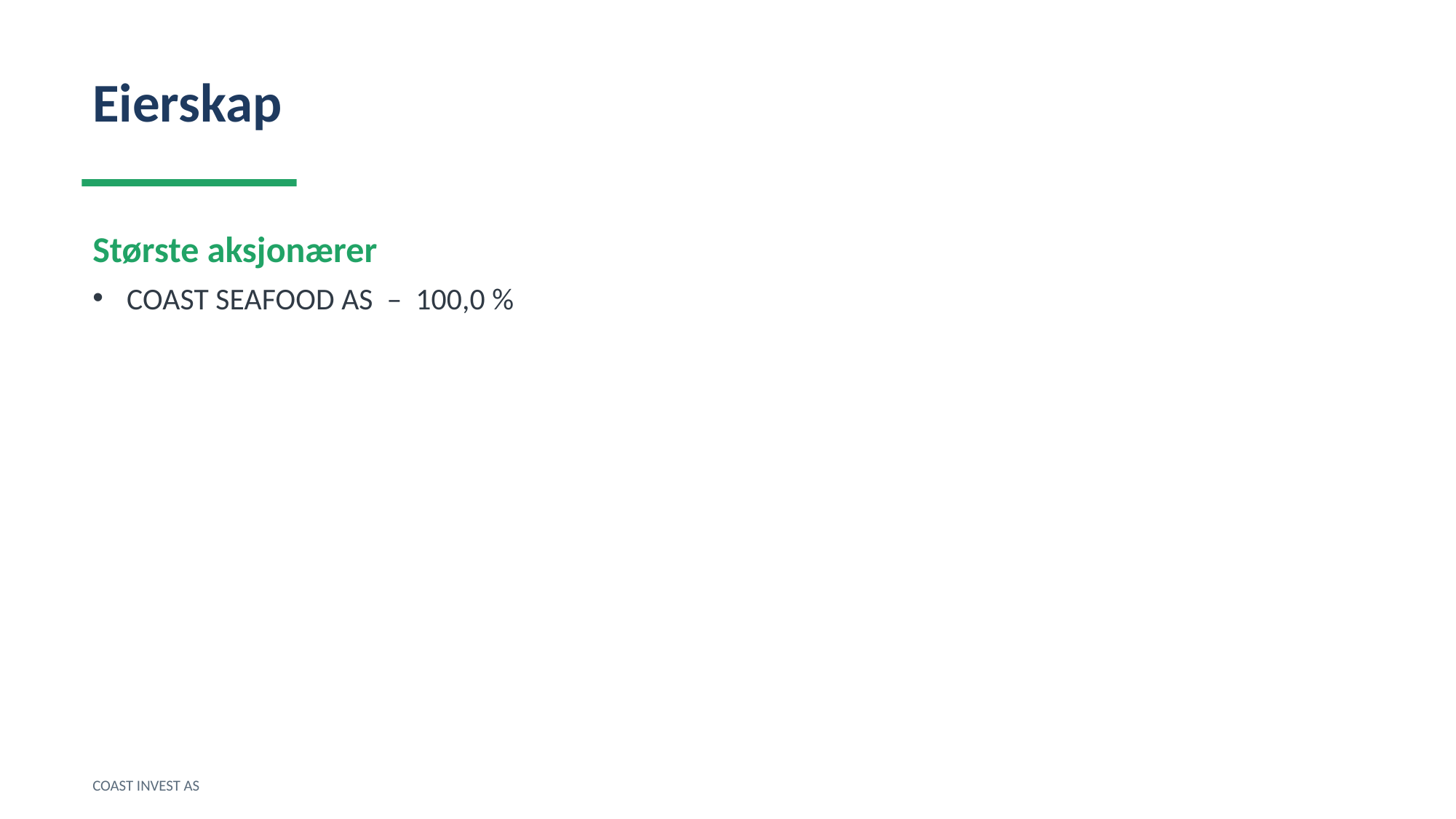

Eierskap

Største aksjonærer
COAST SEAFOOD AS  –  100,0 %
COAST INVEST AS